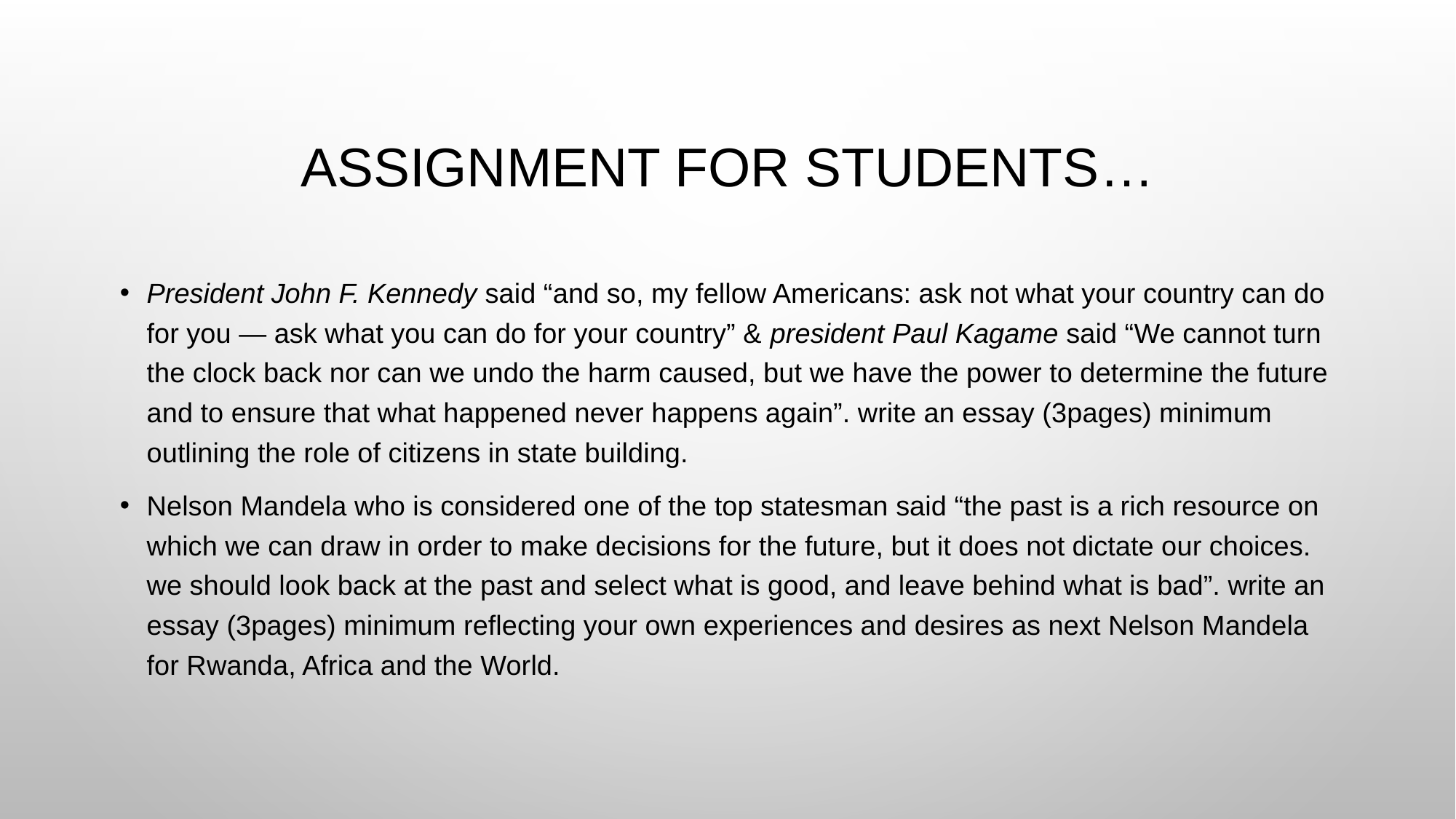

# Assignment for students…
President John F. Kennedy said “and so, my fellow Americans: ask not what your country can do for you — ask what you can do for your country” & president Paul Kagame said “We cannot turn the clock back nor can we undo the harm caused, but we have the power to determine the future and to ensure that what happened never happens again”. write an essay (3pages) minimum outlining the role of citizens in state building.
Nelson Mandela who is considered one of the top statesman said “the past is a rich resource on which we can draw in order to make decisions for the future, but it does not dictate our choices. we should look back at the past and select what is good, and leave behind what is bad”. write an essay (3pages) minimum reflecting your own experiences and desires as next Nelson Mandela for Rwanda, Africa and the World.